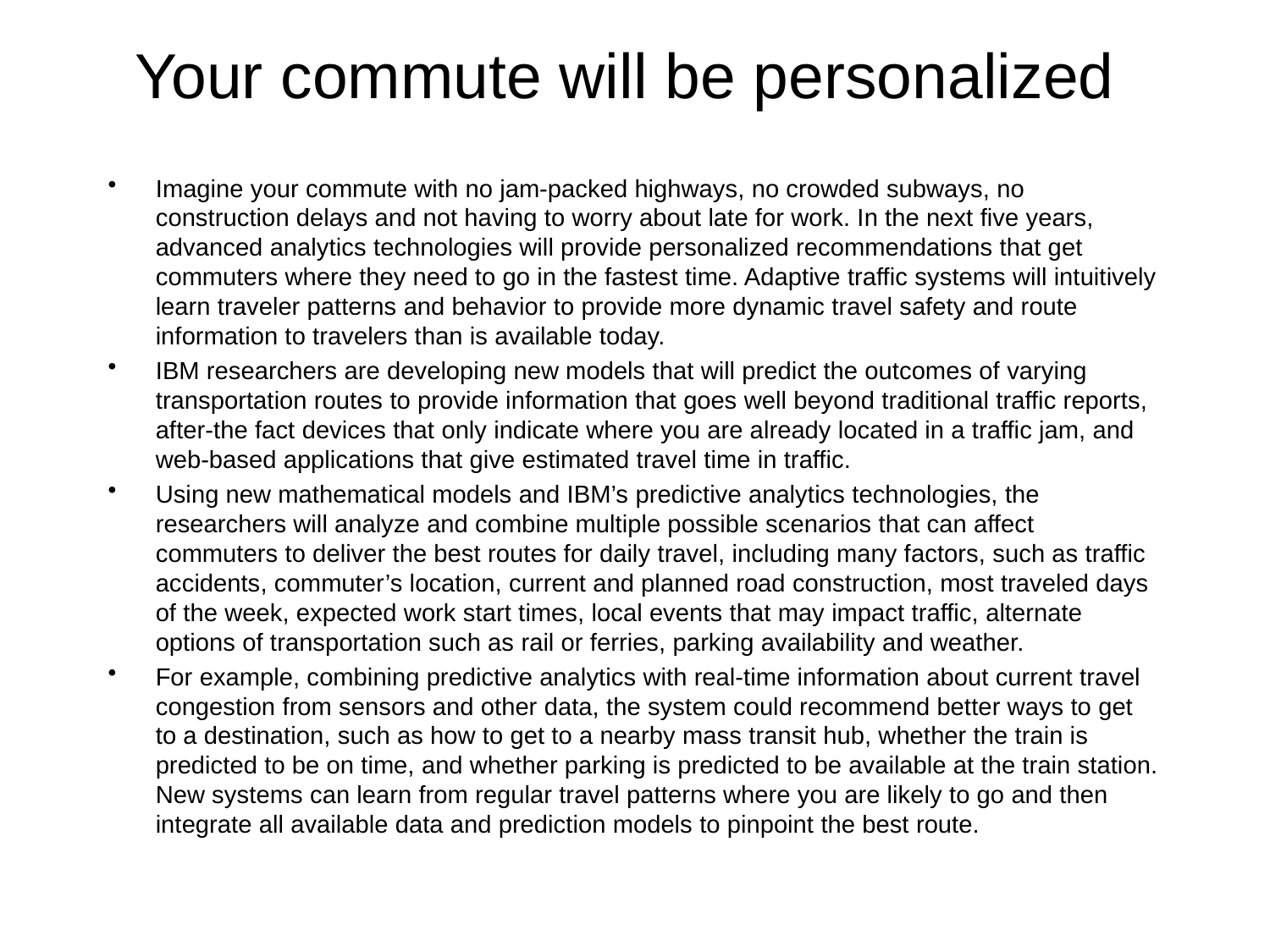

# Your commute will be personalized
Imagine your commute with no jam-packed highways, no crowded subways, no construction delays and not having to worry about late for work. In the next five years, advanced analytics technologies will provide personalized recommendations that get commuters where they need to go in the fastest time. Adaptive traffic systems will intuitively learn traveler patterns and behavior to provide more dynamic travel safety and route information to travelers than is available today.
IBM researchers are developing new models that will predict the outcomes of varying transportation routes to provide information that goes well beyond traditional traffic reports, after-the fact devices that only indicate where you are already located in a traffic jam, and web-based applications that give estimated travel time in traffic.
Using new mathematical models and IBM’s predictive analytics technologies, the researchers will analyze and combine multiple possible scenarios that can affect commuters to deliver the best routes for daily travel, including many factors, such as traffic accidents, commuter’s location, current and planned road construction, most traveled days of the week, expected work start times, local events that may impact traffic, alternate options of transportation such as rail or ferries, parking availability and weather.
For example, combining predictive analytics with real-time information about current travel congestion from sensors and other data, the system could recommend better ways to get to a destination, such as how to get to a nearby mass transit hub, whether the train is predicted to be on time, and whether parking is predicted to be available at the train station. New systems can learn from regular travel patterns where you are likely to go and then integrate all available data and prediction models to pinpoint the best route.